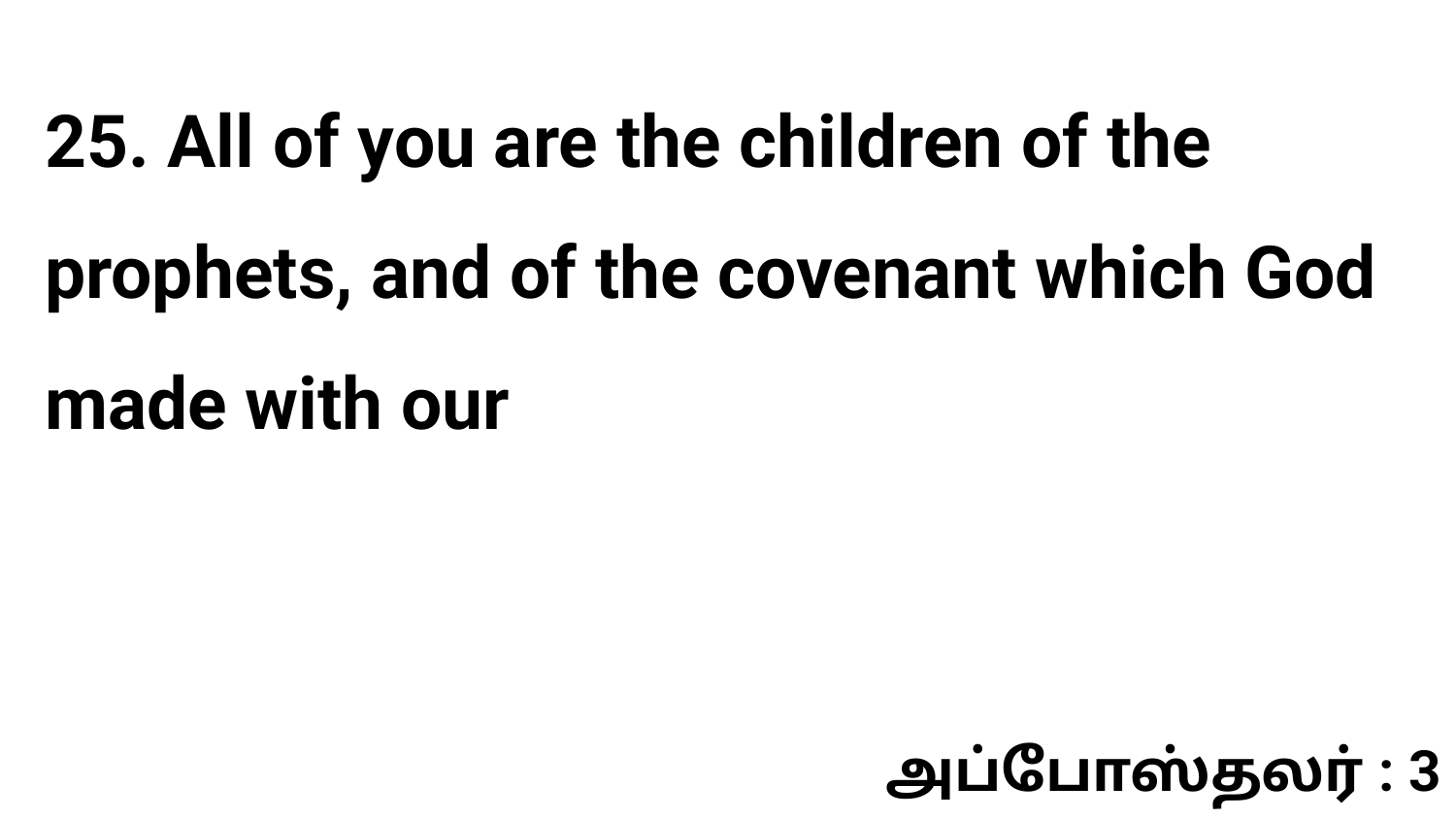

25. All of you are the children of the prophets, and of the covenant which God made with our
அப்போஸ்தலர் : 3